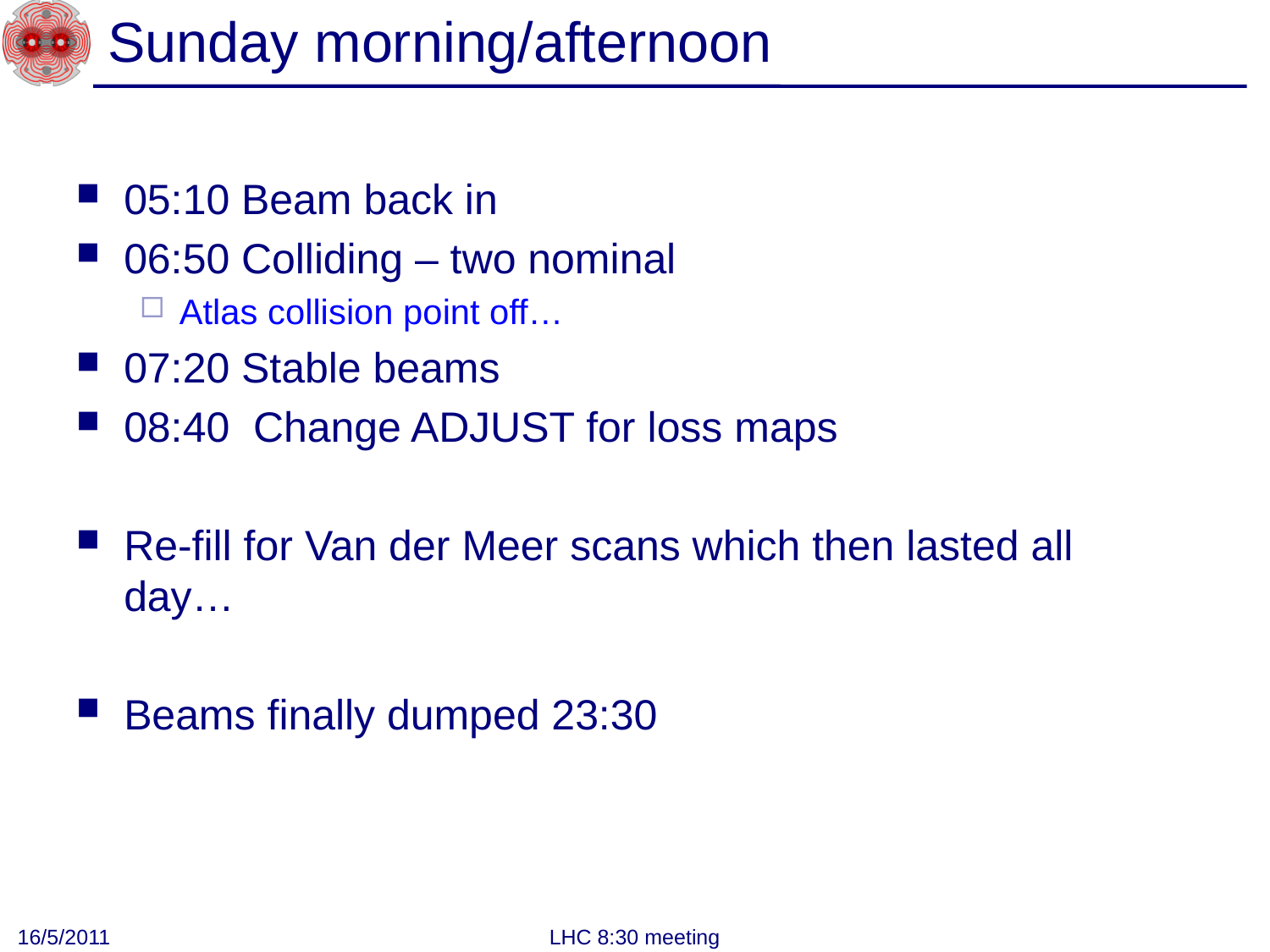

# Sunday morning/afternoon
05:10 Beam back in
06:50 Colliding – two nominal
Atlas collision point off…
07:20 Stable beams
08:40  Change ADJUST for loss maps

Re-fill for Van der Meer scans which then lasted all day…

Beams finally dumped 23:30
16/5/2011
LHC 8:30 meeting